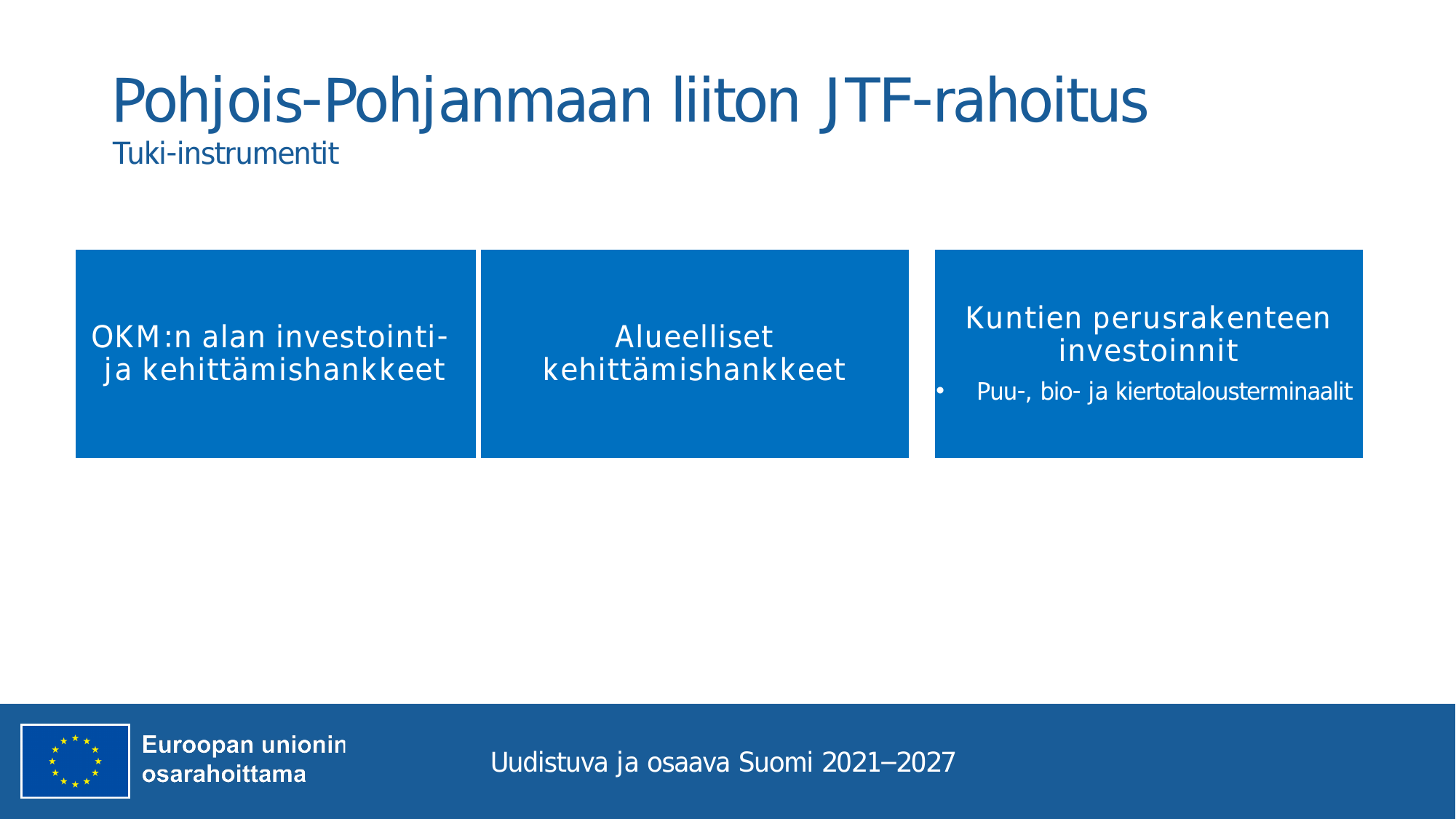

Pohjois-Pohjanmaan liiton JTF-rahoitus
Tuki-instrumentit
OKM:n alan investointi-  ja kehittämishankkeet
Alueelliset kehittämishankkeet
Kuntien perusrakenteen investoinnit
Puu-, bio- ja kiertotalousterminaalit